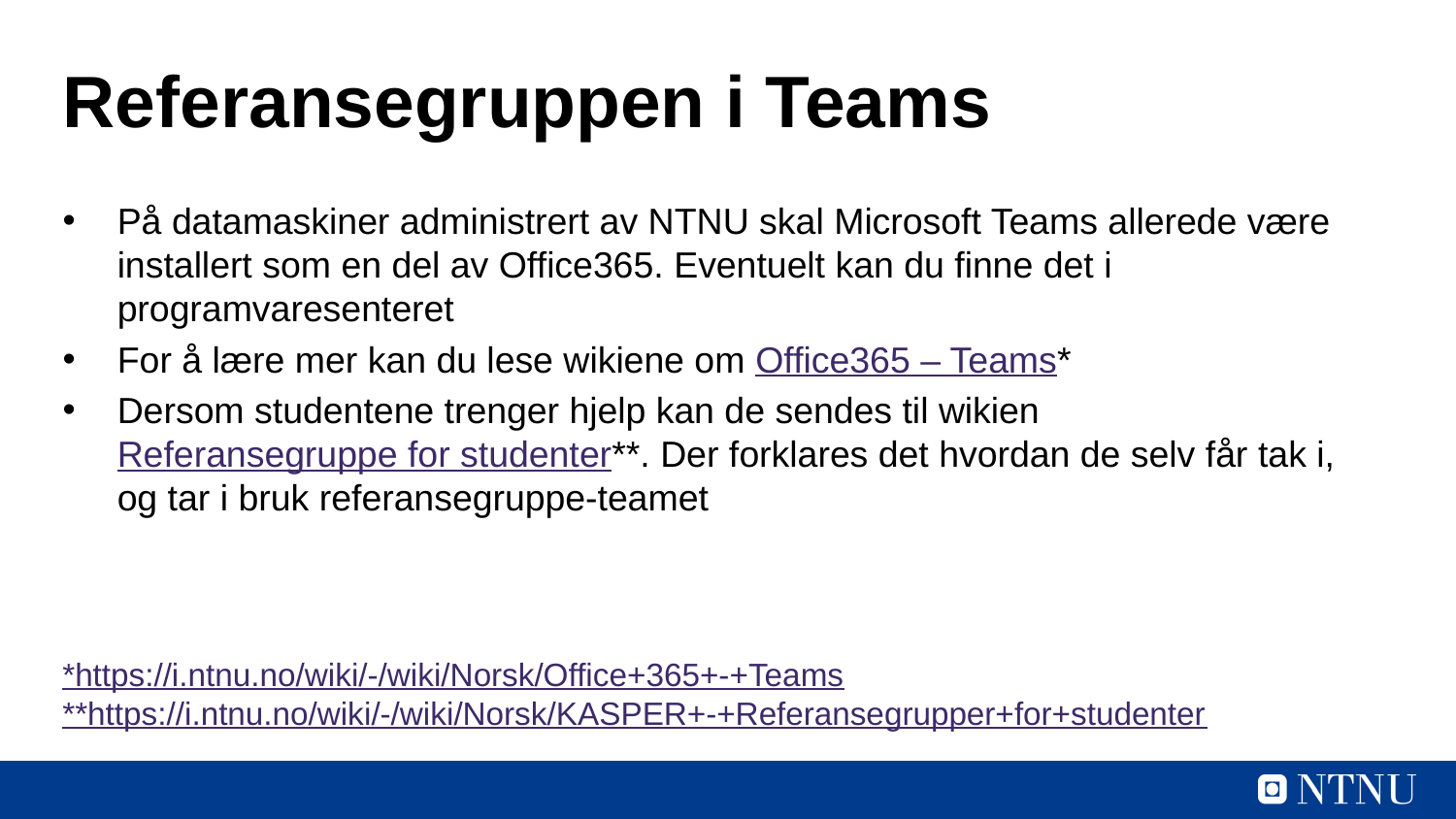

# Referansegruppen i Teams
På datamaskiner administrert av NTNU skal Microsoft Teams allerede være installert som en del av Office365. Eventuelt kan du finne det i programvaresenteret
For å lære mer kan du lese wikiene om Office365 – Teams*
Dersom studentene trenger hjelp kan de sendes til wikien Referansegruppe for studenter**. Der forklares det hvordan de selv får tak i, og tar i bruk referansegruppe-teamet

*https://i.ntnu.no/wiki/-/wiki/Norsk/Office+365+-+Teams
**https://i.ntnu.no/wiki/-/wiki/Norsk/KASPER+-+Referansegrupper+for+studenter